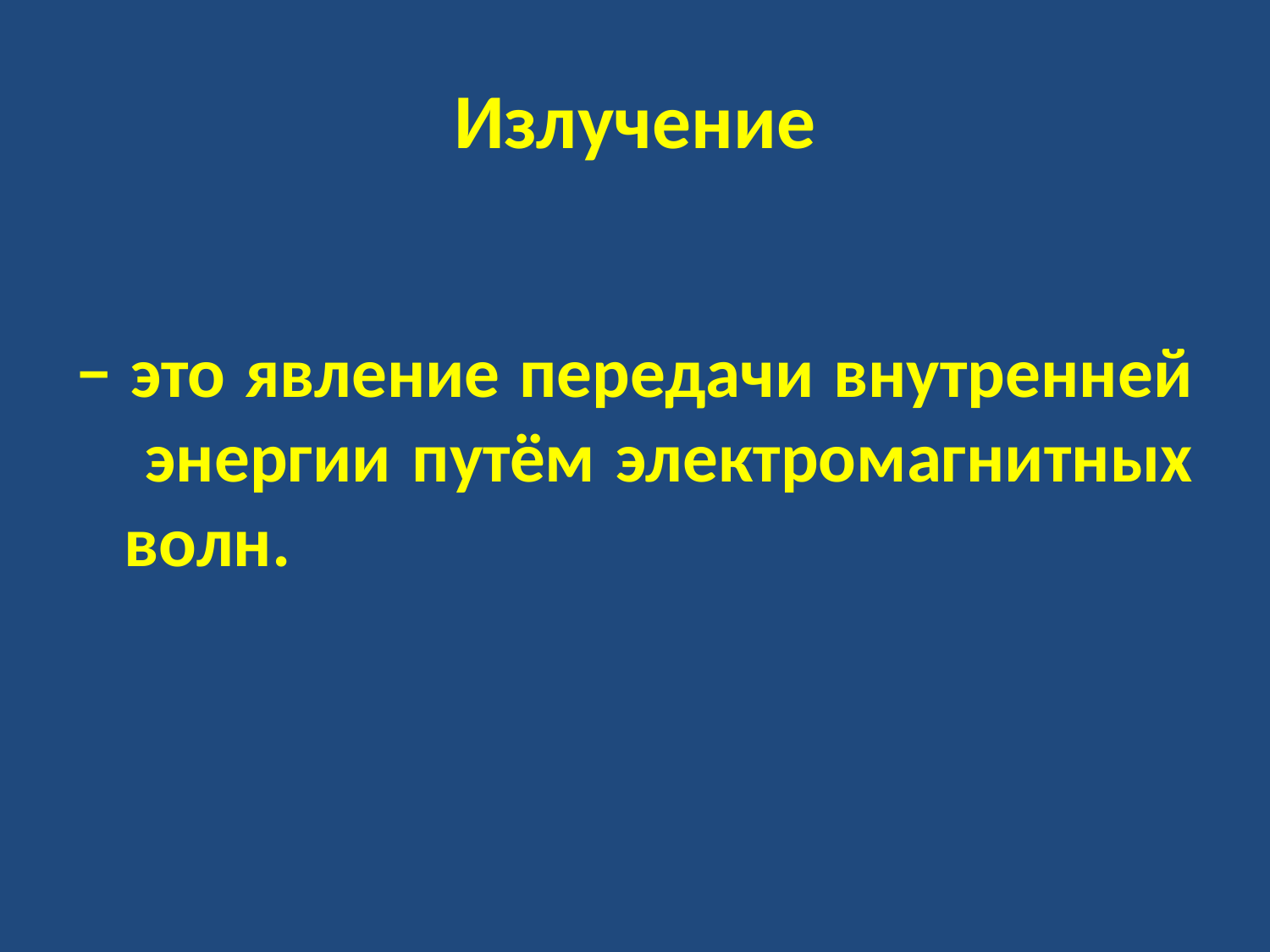

# Излучение

− это явление передачи внутренней  энергии путём электромагнитных волн.